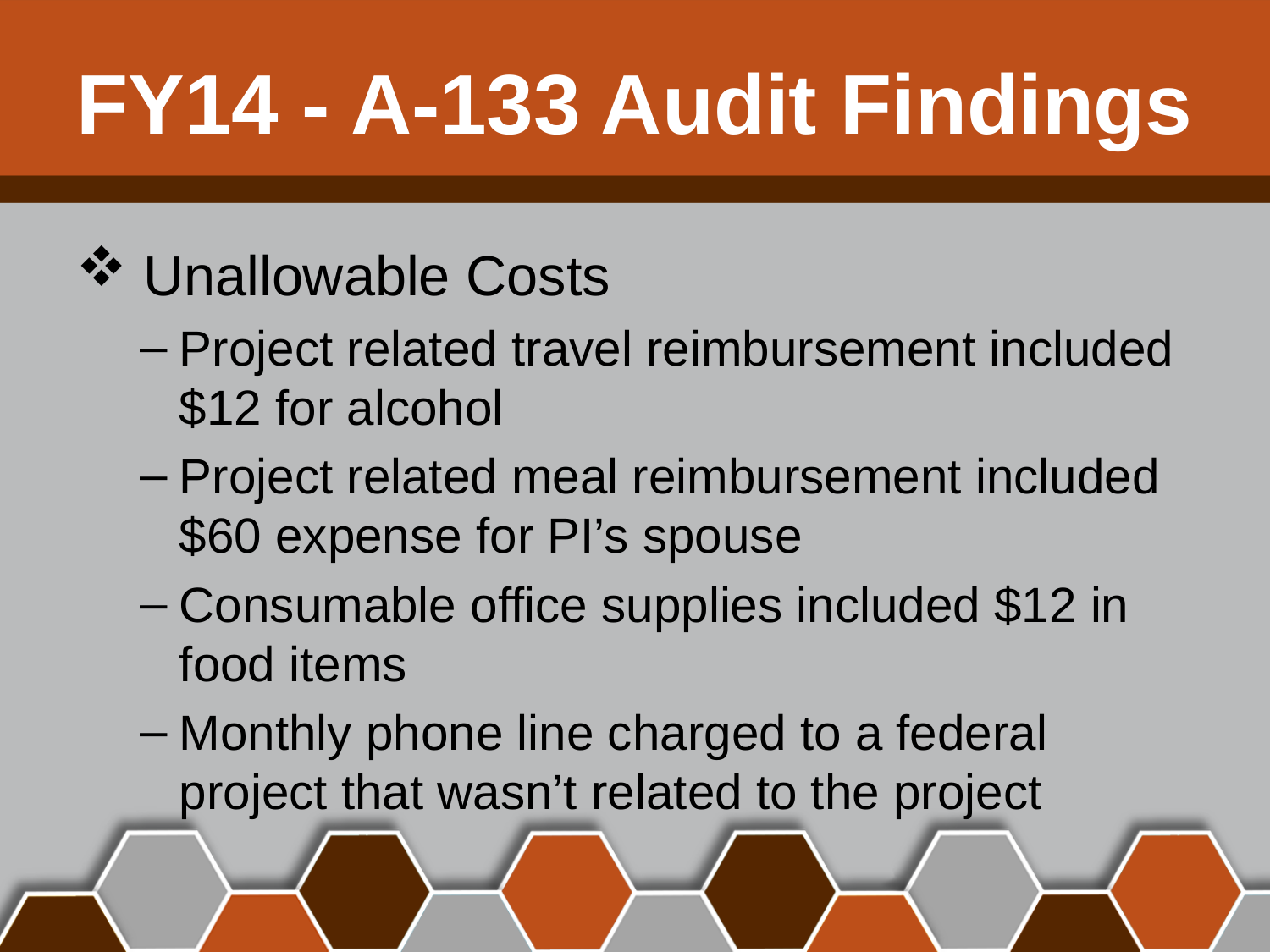

# FY14 - A-133 Audit Findings
 Unallowable Costs
Project related travel reimbursement included $12 for alcohol
Project related meal reimbursement included $60 expense for PI’s spouse
Consumable office supplies included $12 in food items
Monthly phone line charged to a federal project that wasn’t related to the project